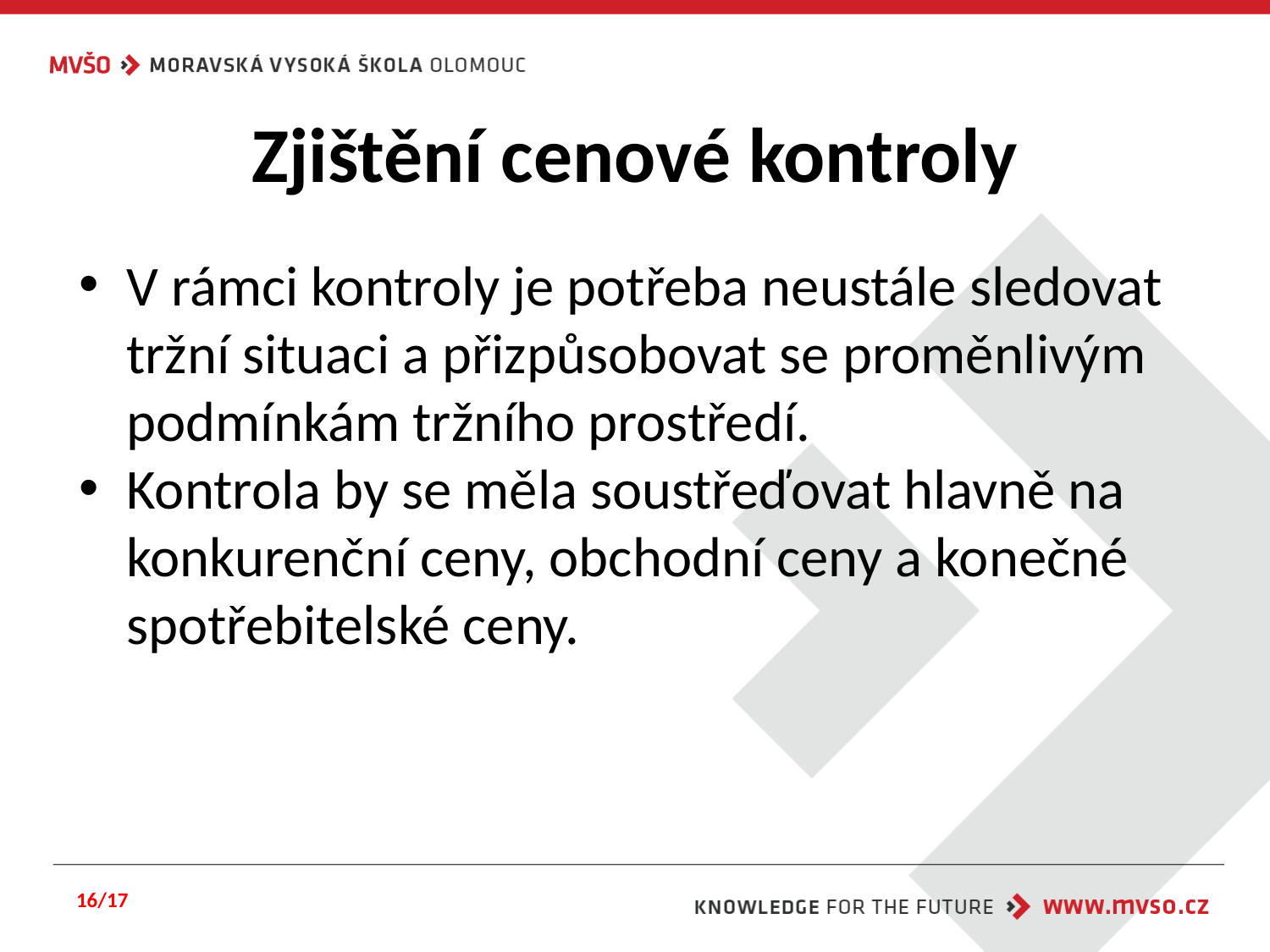

# Zjištění cenové kontroly
V rámci kontroly je potřeba neustále sledovat tržní situaci a přizpůsobovat se proměnlivým podmínkám tržního prostředí.
Kontrola by se měla soustřeďovat hlavně na konkurenční ceny, obchodní ceny a konečné spotřebitelské ceny.
16/17